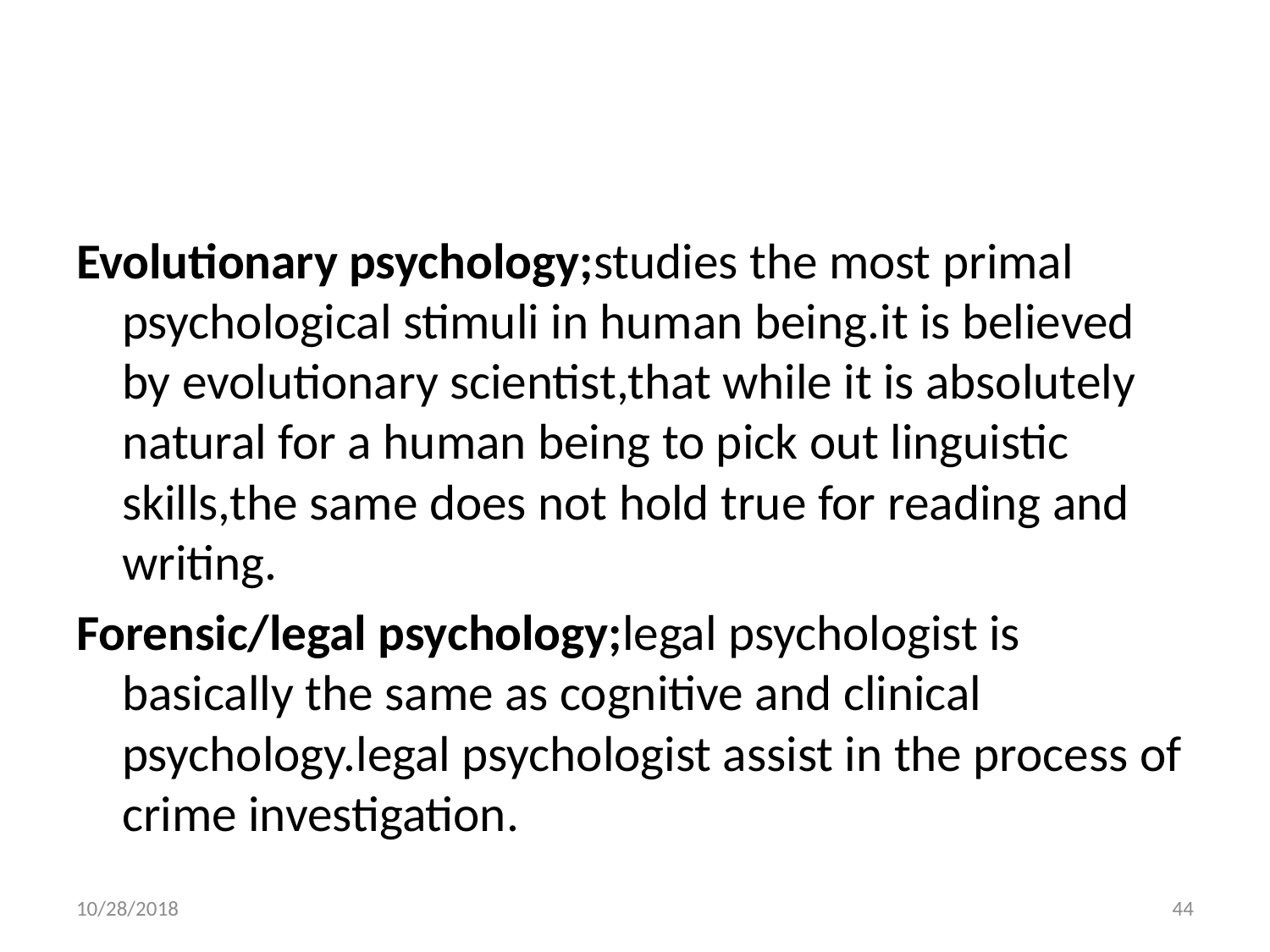

#
Evolutionary psychology;studies the most primal psychological stimuli in human being.it is believed by evolutionary scientist,that while it is absolutely natural for a human being to pick out linguistic skills,the same does not hold true for reading and writing.
Forensic/legal psychology;legal psychologist is basically the same as cognitive and clinical psychology.legal psychologist assist in the process of crime investigation.
10/28/2018
44